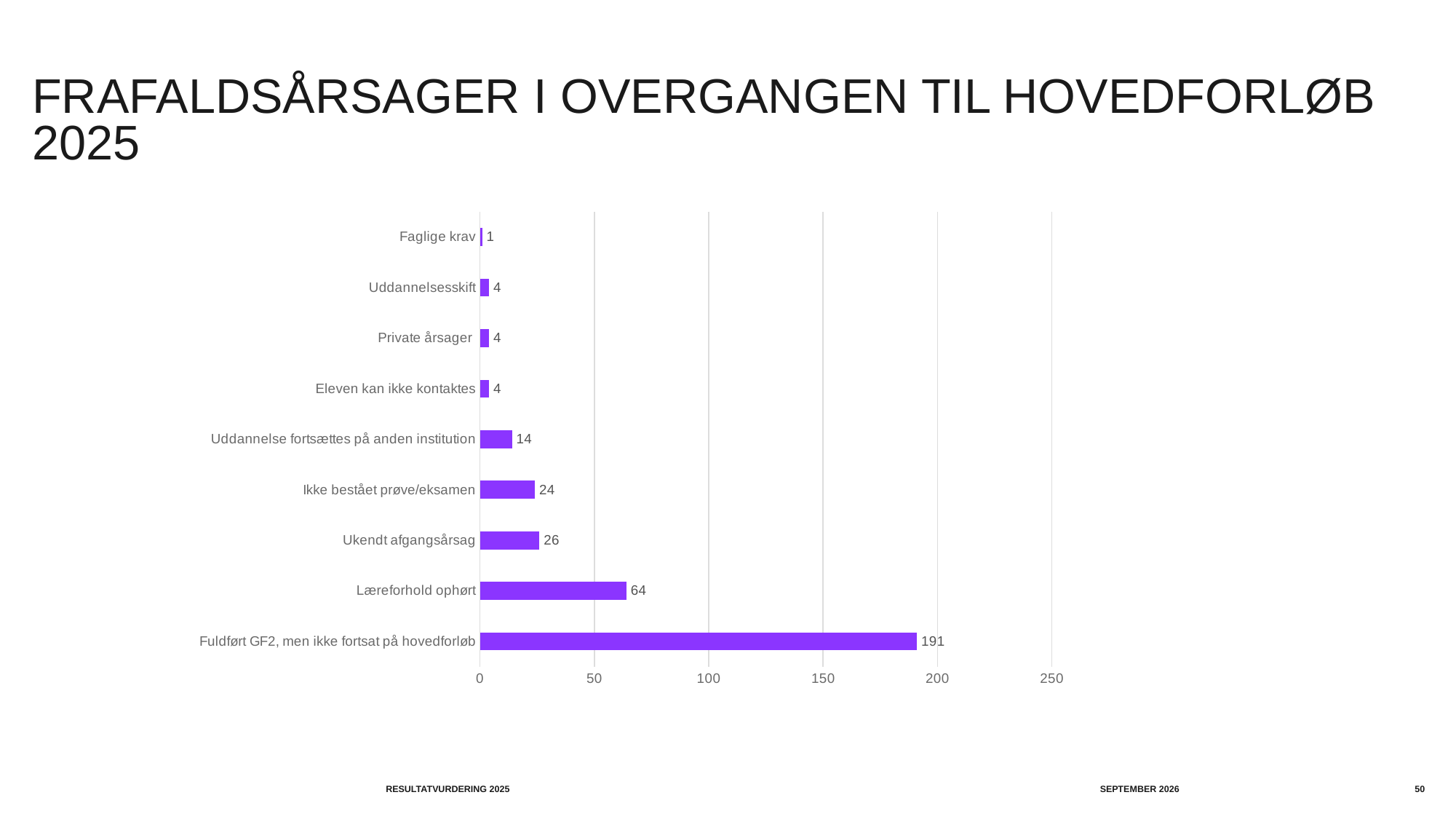

# Frafaldsårsager i overgangen til Hovedforløb 2025

### Chart

| Category |  |
|---|---|
| Fuldført GF2, men ikke fortsat på hovedforløb | 191.0 |
| Læreforhold ophørt | 64.0 |
| Ukendt afgangsårsag | 26.0 |
| Ikke bestået prøve/eksamen | 24.0 |
| Uddannelse fortsættes på anden institution | 14.0 |
| Eleven kan ikke kontaktes | 4.0 |
| Private årsager  | 4.0 |
| Uddannelsesskift | 4.0 |
| Faglige krav | 1.0 |
Resultatvurdering 2025
september 2026
50